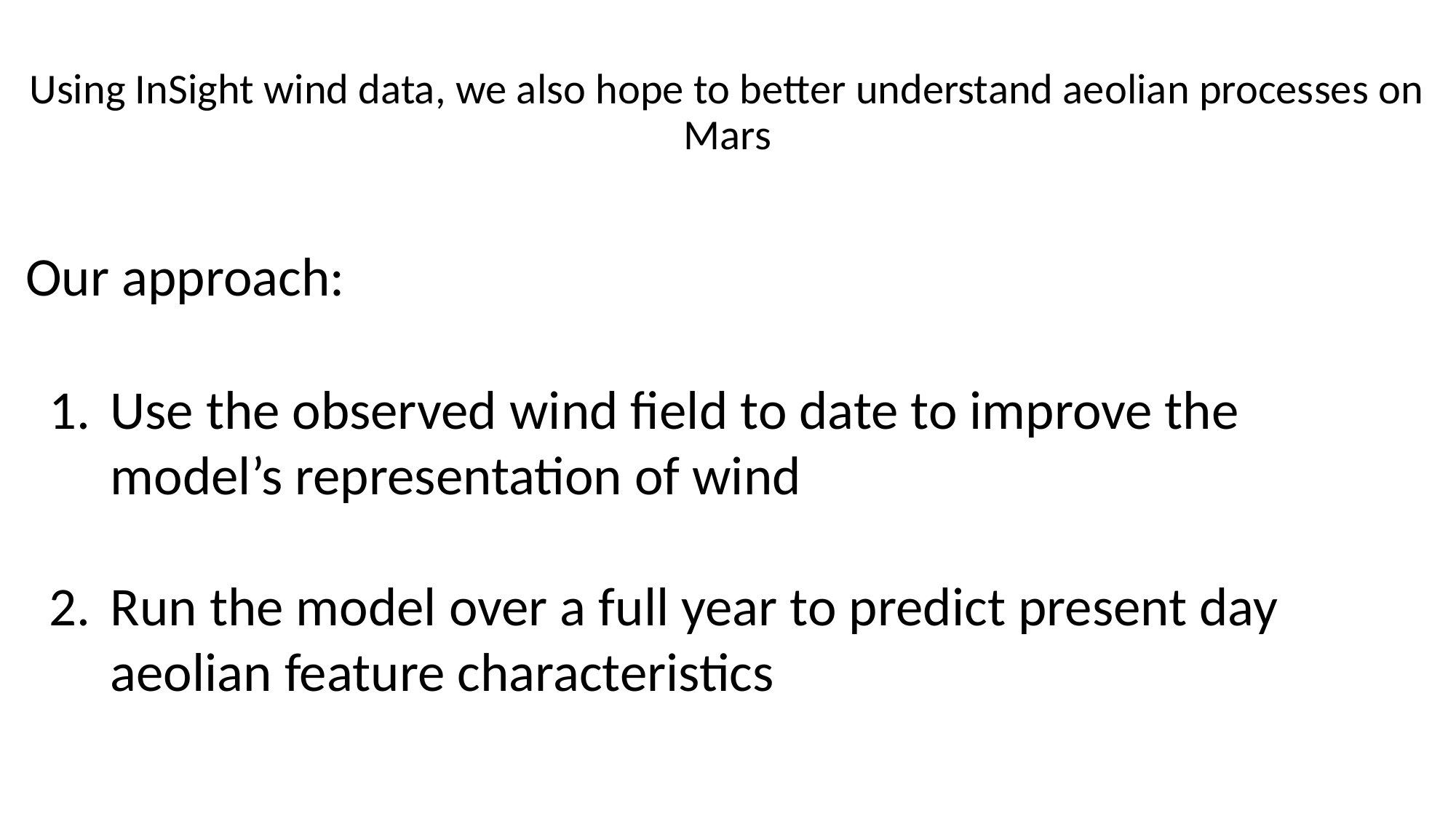

# Using InSight wind data, we also hope to better understand aeolian processes on Mars
Our approach:
Use the observed wind field to date to improve the model’s representation of wind

Run the model over a full year to predict present day aeolian feature characteristics